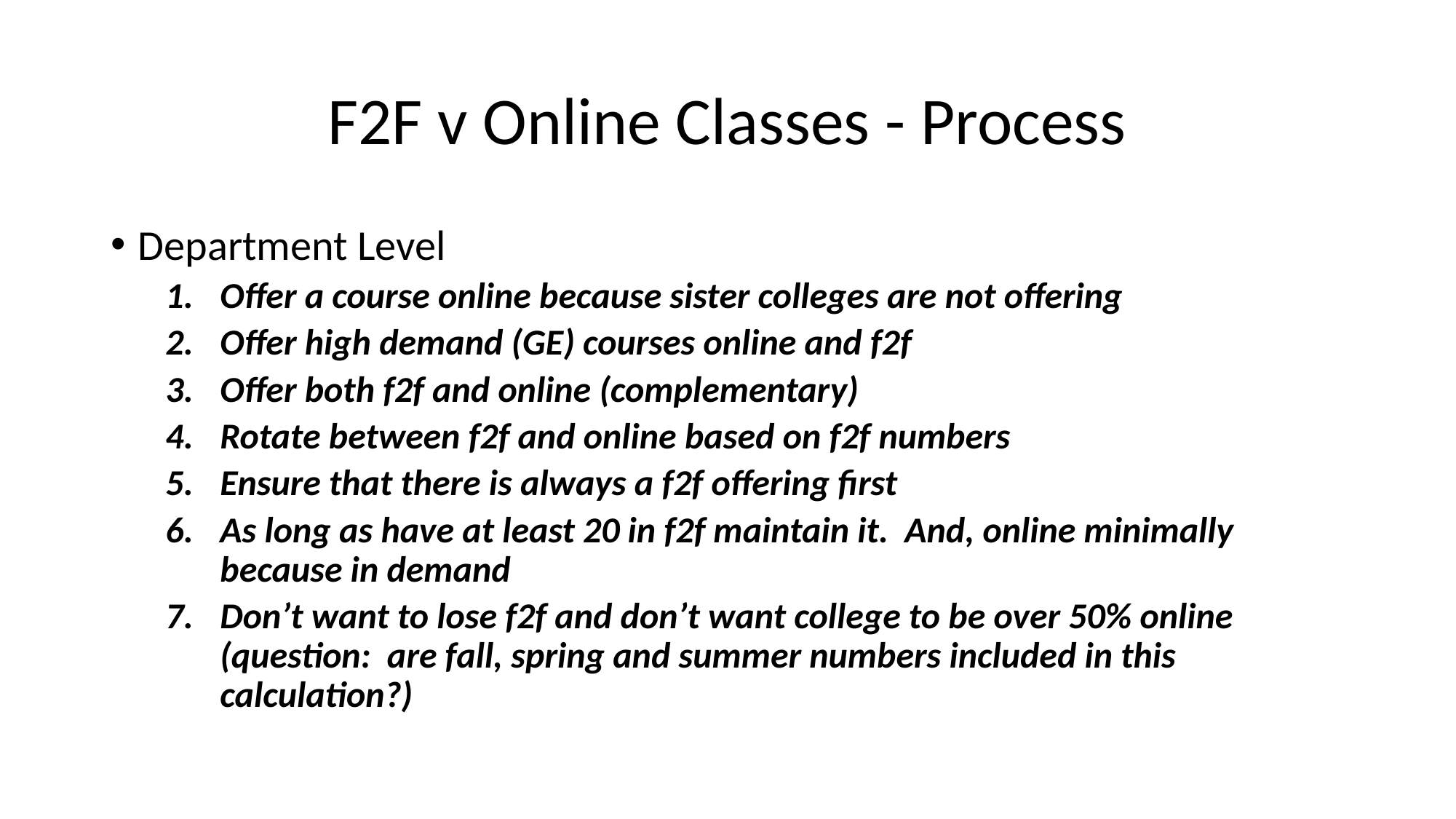

# F2F v Online Classes - Process
Department Level
Offer a course online because sister colleges are not offering
Offer high demand (GE) courses online and f2f
Offer both f2f and online (complementary)
Rotate between f2f and online based on f2f numbers
Ensure that there is always a f2f offering first
As long as have at least 20 in f2f maintain it.  And, online minimally because in demand
Don’t want to lose f2f and don’t want college to be over 50% online (question:  are fall, spring and summer numbers included in this calculation?)